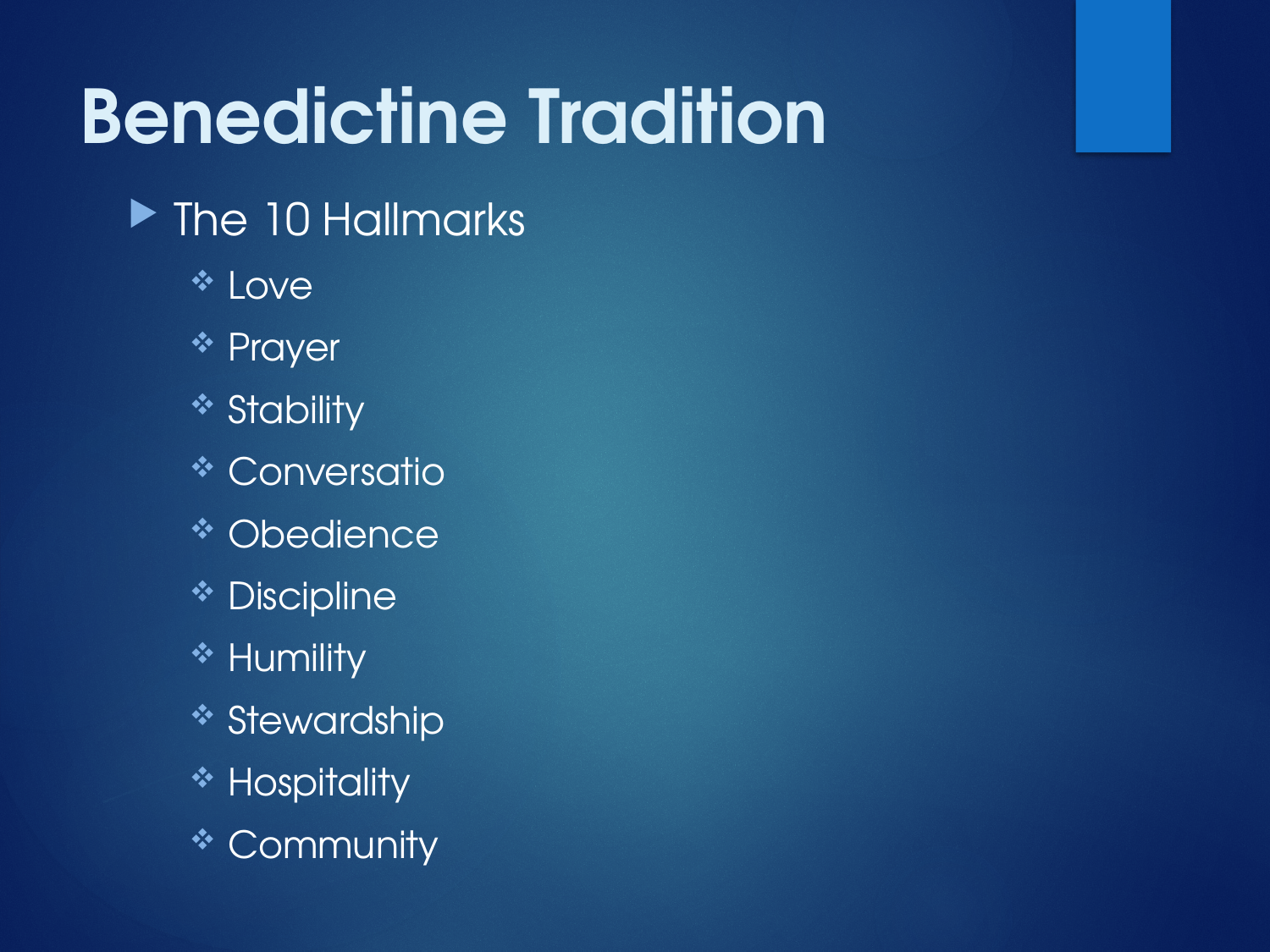

# Benedictine Tradition
The 10 Hallmarks
Love
Prayer
Stability
Conversatio
Obedience
Discipline
Humility
Stewardship
Hospitality
Community